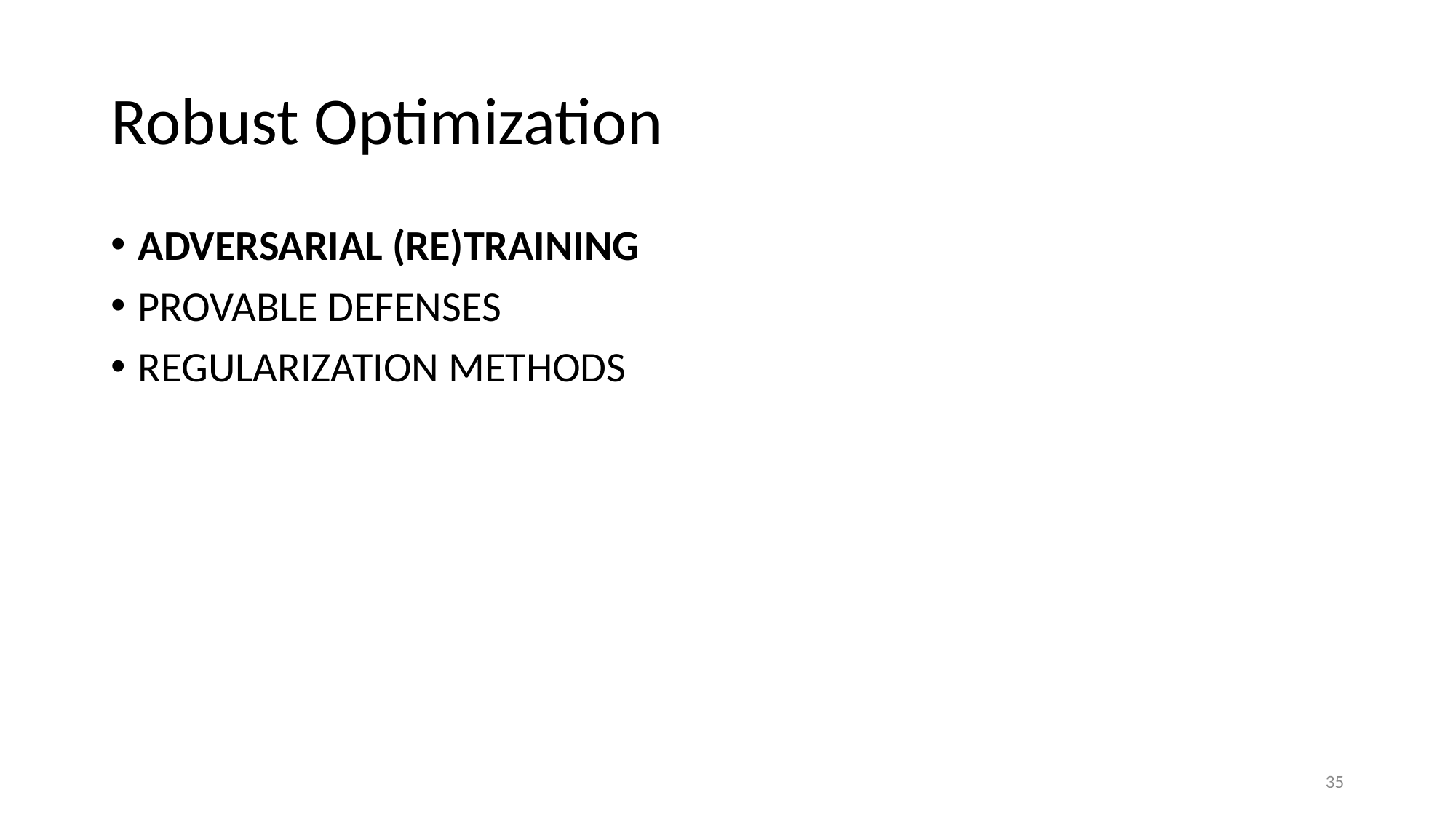

# Robust Optimization
ADVERSARIAL (RE)TRAINING
PROVABLE DEFENSES
REGULARIZATION METHODS
35